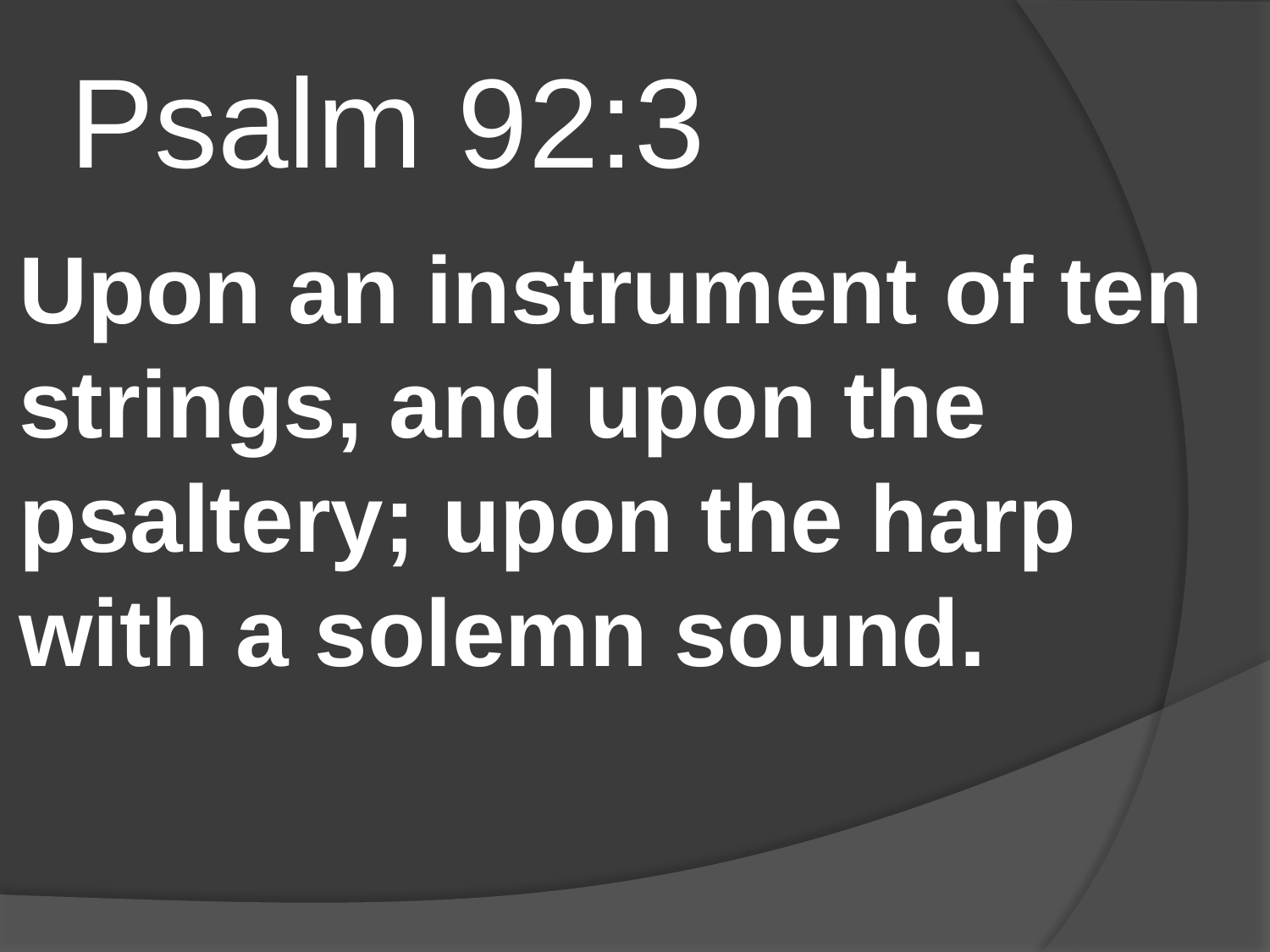

# Psalm 92:3
Upon an instrument of ten strings, and upon the psaltery; upon the harp with a solemn sound.